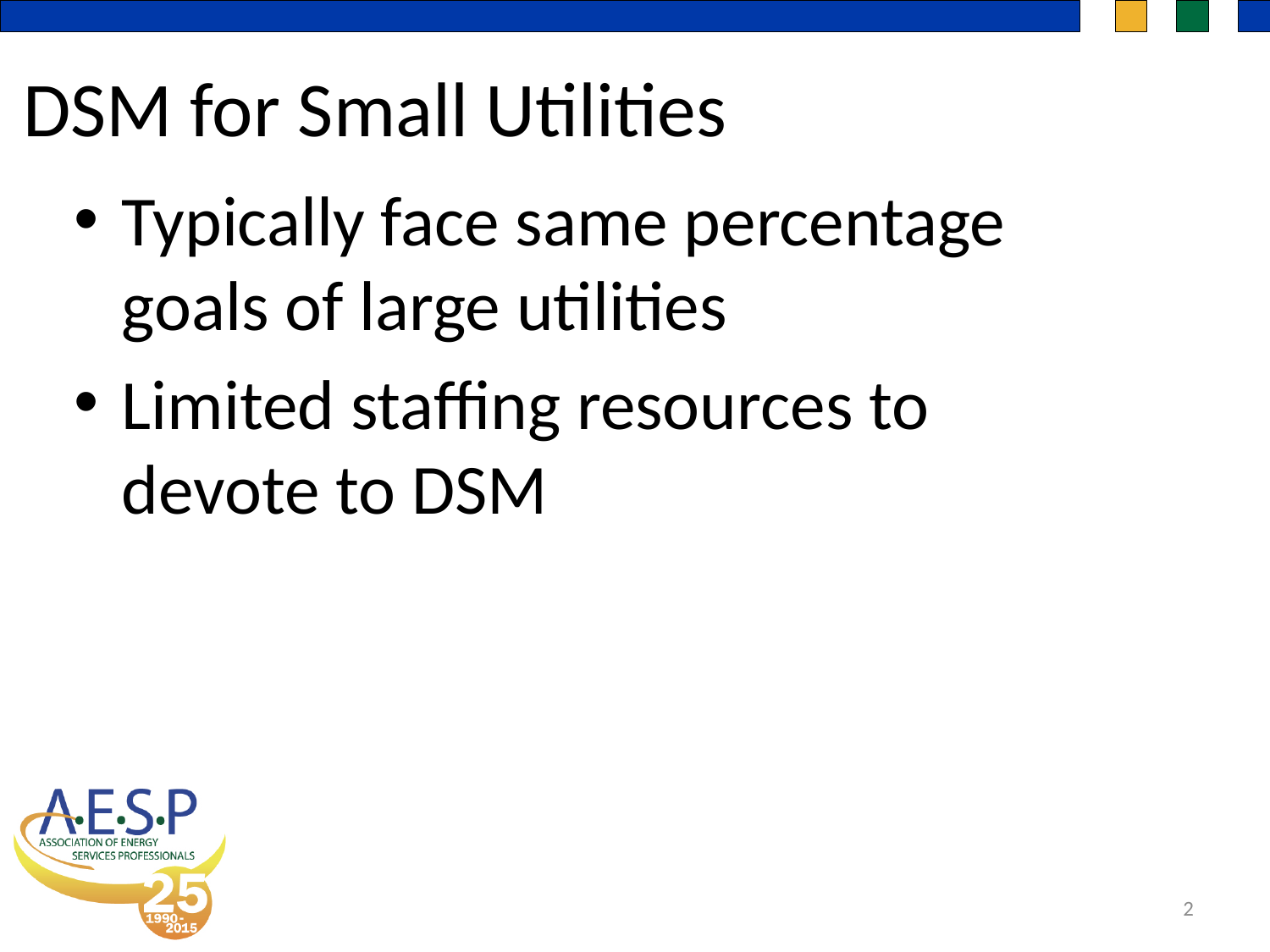

DSM for Small Utilities

Typically face same percentage goals of large utilities
Limited staffing resources to devote to DSM

2